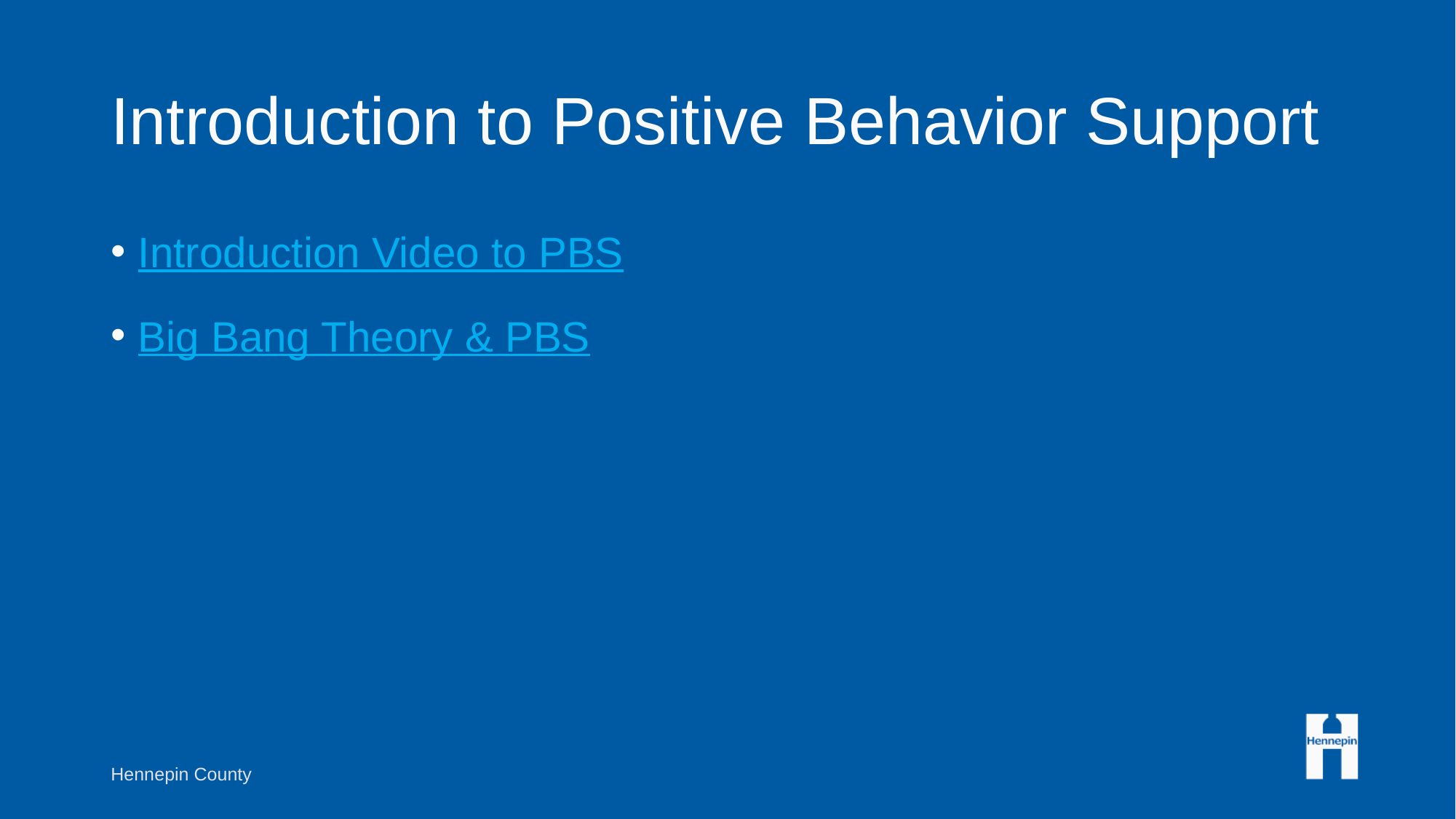

# Introduction to Positive Behavior Support
Introduction Video to PBS
Big Bang Theory & PBS
Hennepin County